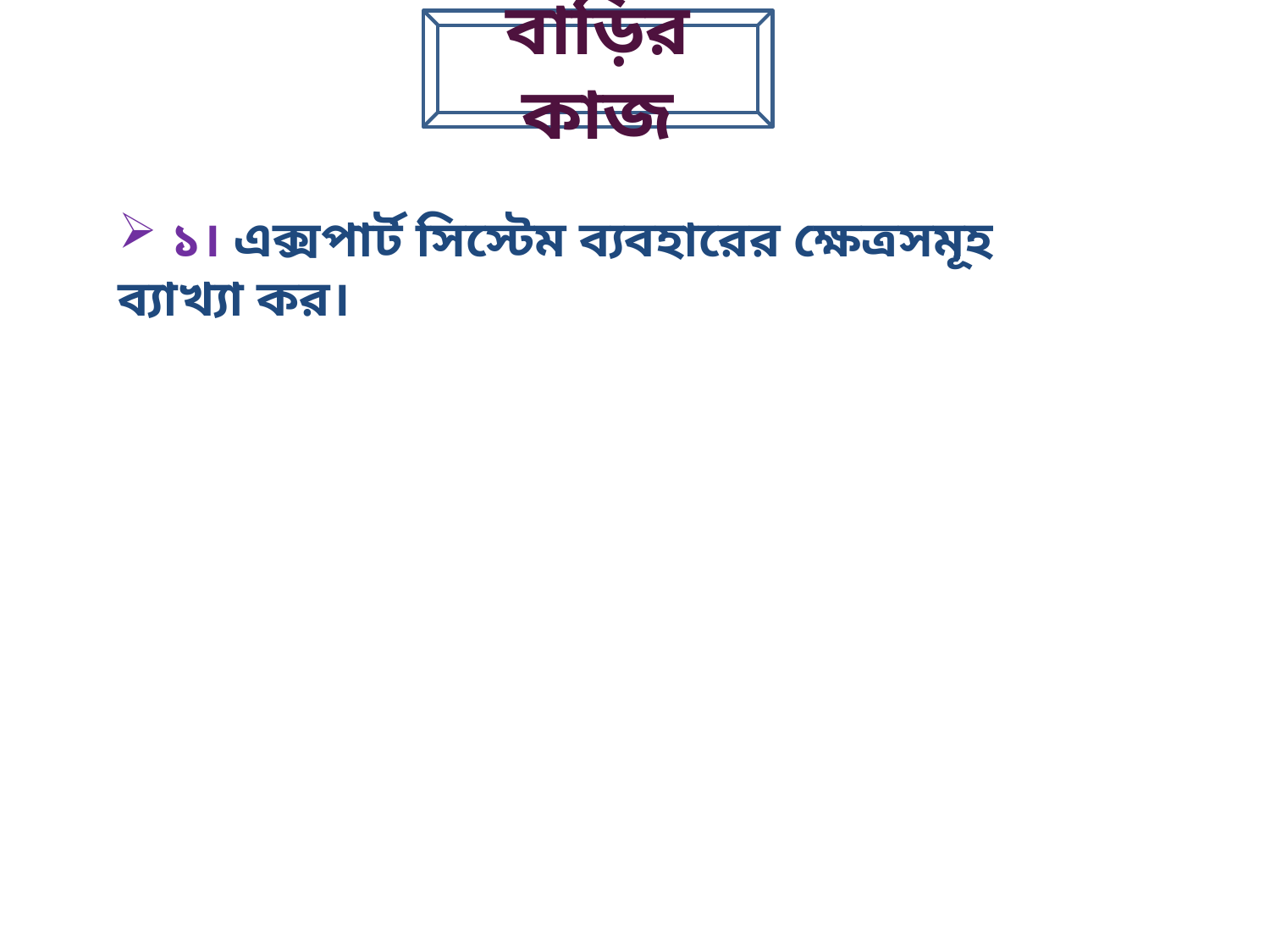

বাড়ির কাজ
 ১। এক্সপার্ট সিস্টেম ব্যবহারের ক্ষেত্রসমূহ ব্যাখ্যা কর।